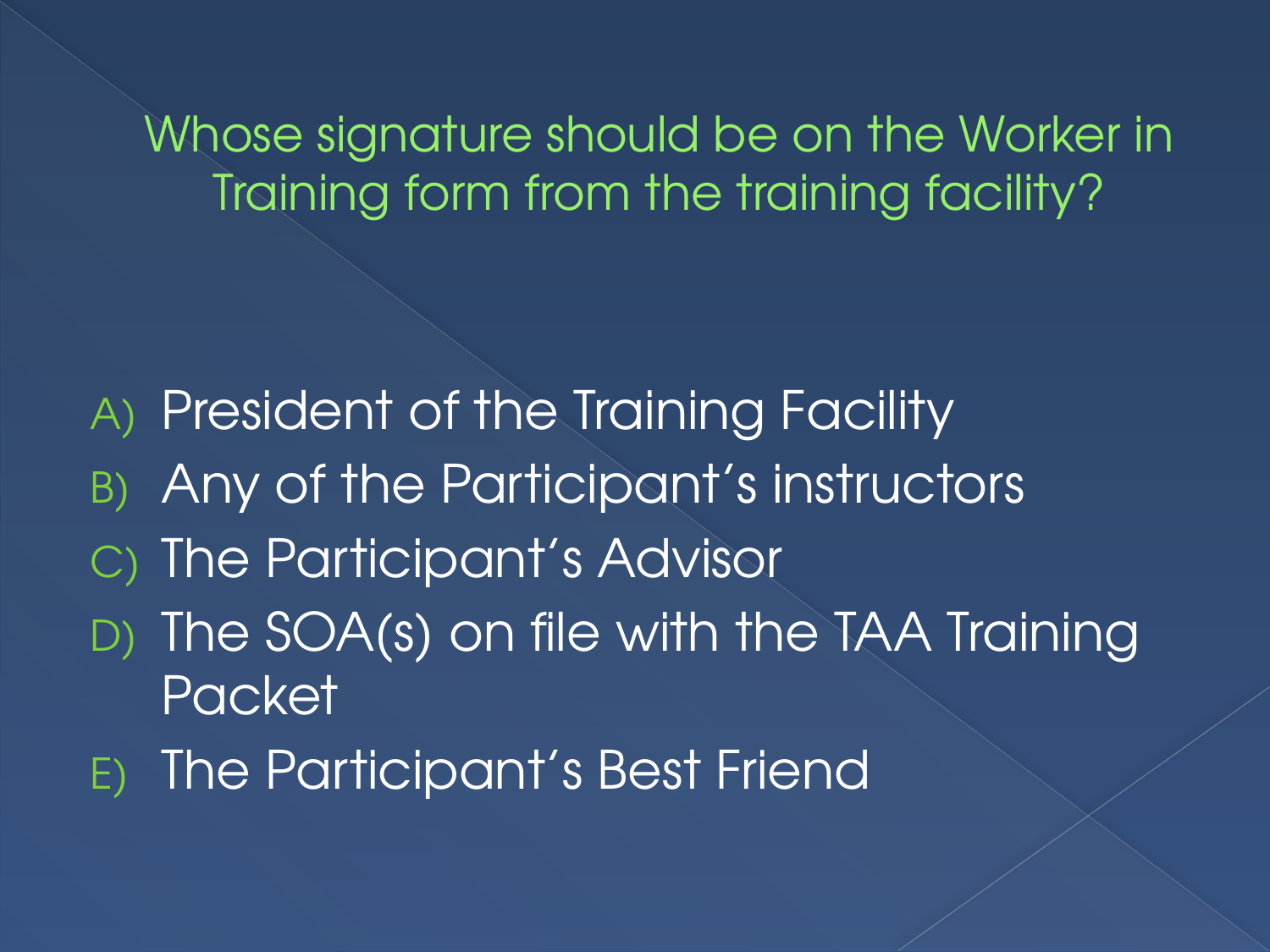

# Whose signature should be on the Worker in Training form from the training facility?

President of the Training Facility
Any of the Participant’s instructors
The Participant’s Advisor
The SOA(s) on file with the TAA Training Packet
The Participant’s Best Friend